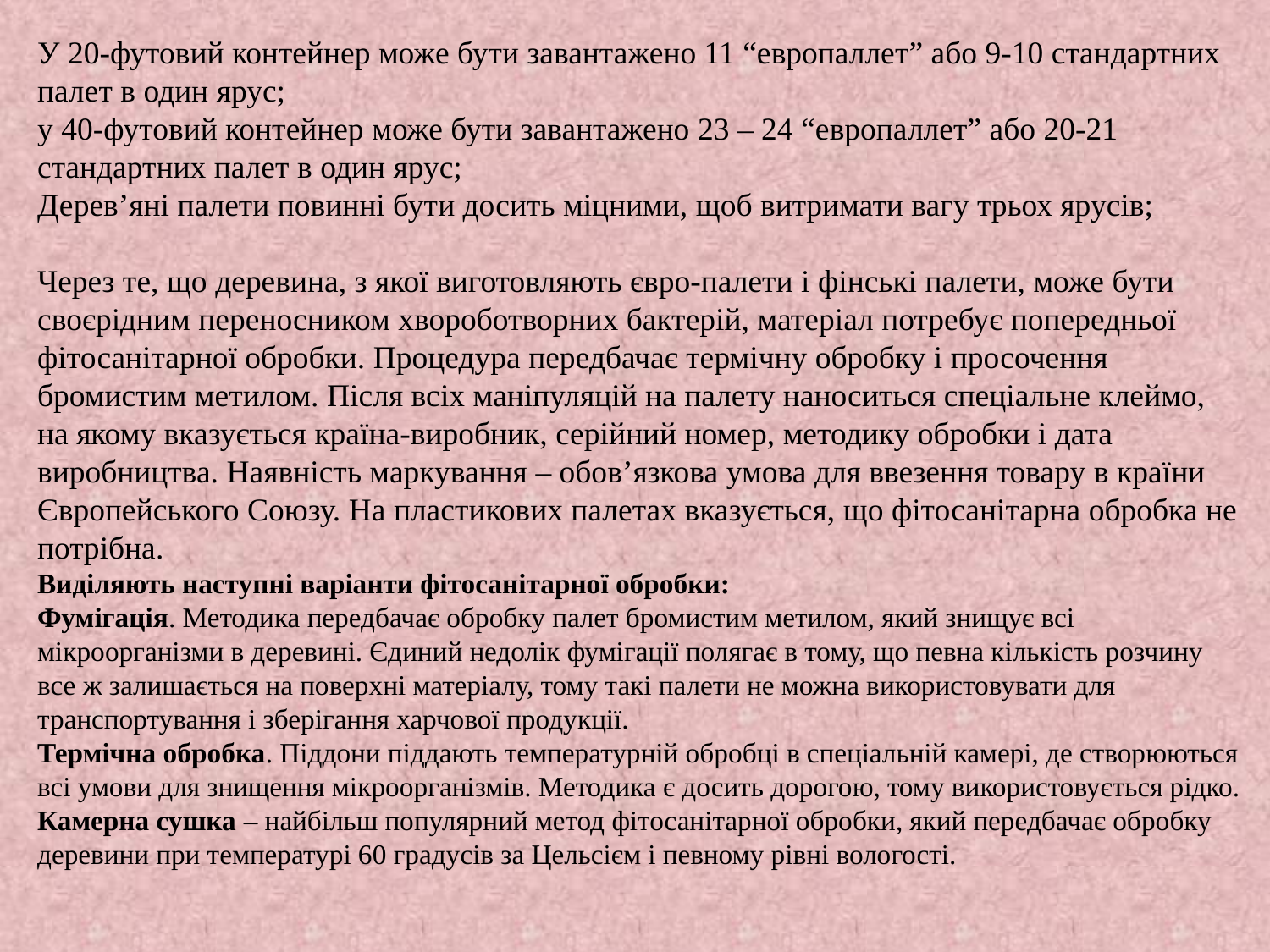

У 20-футовий контейнер може бути завантажено 11 “европаллет” або 9-10 стандартних палет в один ярус;
у 40-футовий контейнер може бути завантажено 23 – 24 “европаллет” або 20-21 стандартних палет в один ярус;
Дерев’яні палети повинні бути досить міцними, щоб витримати вагу трьох ярусів;

Через те, що деревина, з якої виготовляють євро-палети і фінські палети, може бути своєрідним переносником хвороботворних бактерій, матеріал потребує попередньої фітосанітарної обробки. Процедура передбачає термічну обробку і просочення бромистим метилом. Після всіх маніпуляцій на палету наноситься спеціальне клеймо, на якому вказується країна-виробник, серійний номер, методику обробки і дата виробництва. Наявність маркування – обов’язкова умова для ввезення товару в країни Європейського Союзу. На пластикових палетах вказується, що фітосанітарна обробка не потрібна.
Виділяють наступні варіанти фітосанітарної обробки:
Фумігація. Методика передбачає обробку палет бромистим метилом, який знищує всі мікроорганізми в деревині. Єдиний недолік фумігації полягає в тому, що певна кількість розчину все ж залишається на поверхні матеріалу, тому такі палети не можна використовувати для транспортування і зберігання харчової продукції.
Термічна обробка. Піддони піддають температурній обробці в спеціальній камері, де створюються всі умови для знищення мікроорганізмів. Методика є досить дорогою, тому використовується рідко.
Камерна сушка – найбільш популярний метод фітосанітарної обробки, який передбачає обробку деревини при температурі 60 градусів за Цельсієм і певному рівні вологості.